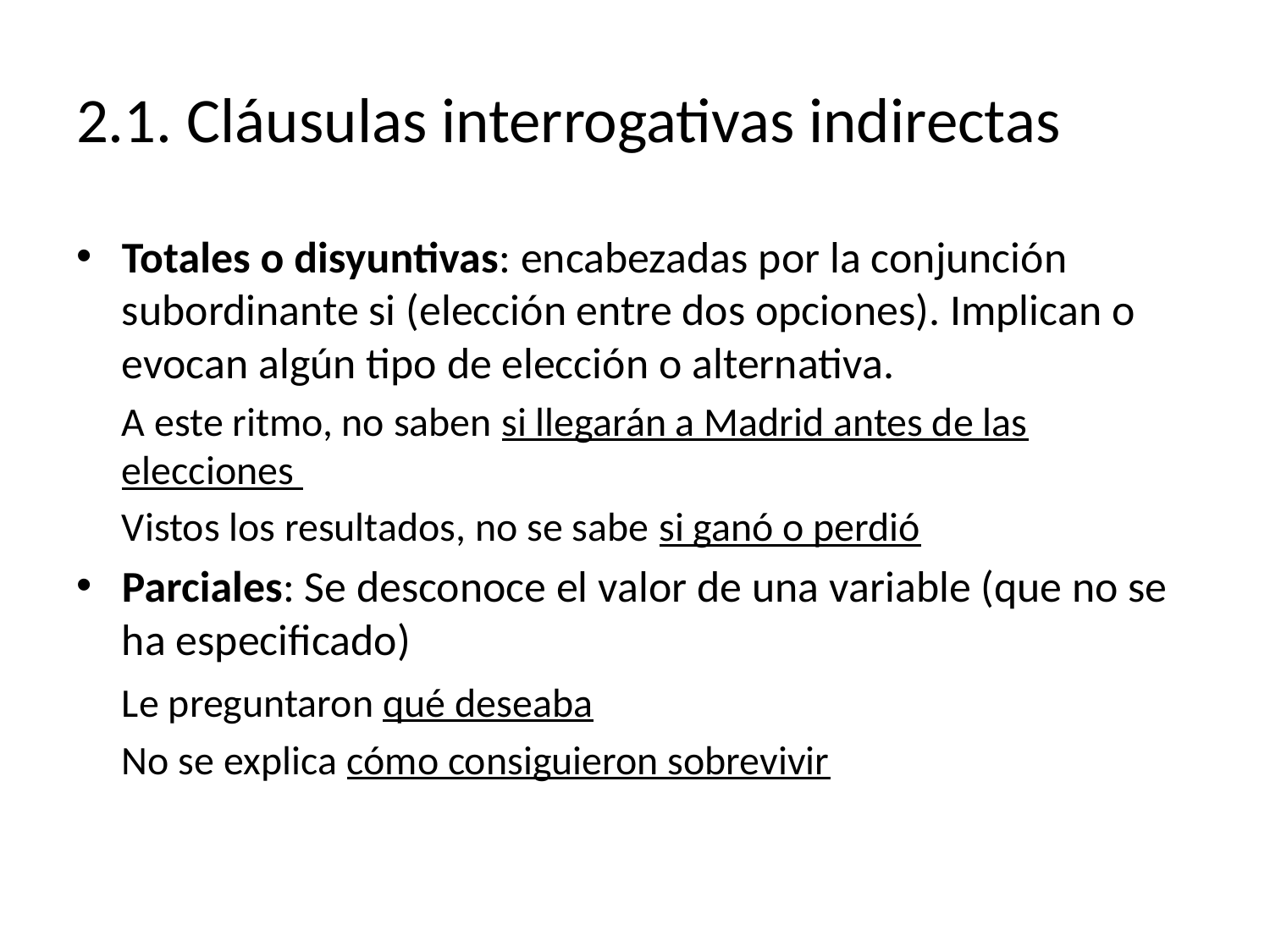

# 2.1. Cláusulas interrogativas indirectas
Totales o disyuntivas: encabezadas por la conjunción subordinante si (elección entre dos opciones). Implican o evocan algún tipo de elección o alternativa.
	A este ritmo, no saben si llegarán a Madrid antes de las elecciones
	Vistos los resultados, no se sabe si ganó o perdió
Parciales: Se desconoce el valor de una variable (que no se ha especificado)
	Le preguntaron qué deseaba
	No se explica cómo consiguieron sobrevivir